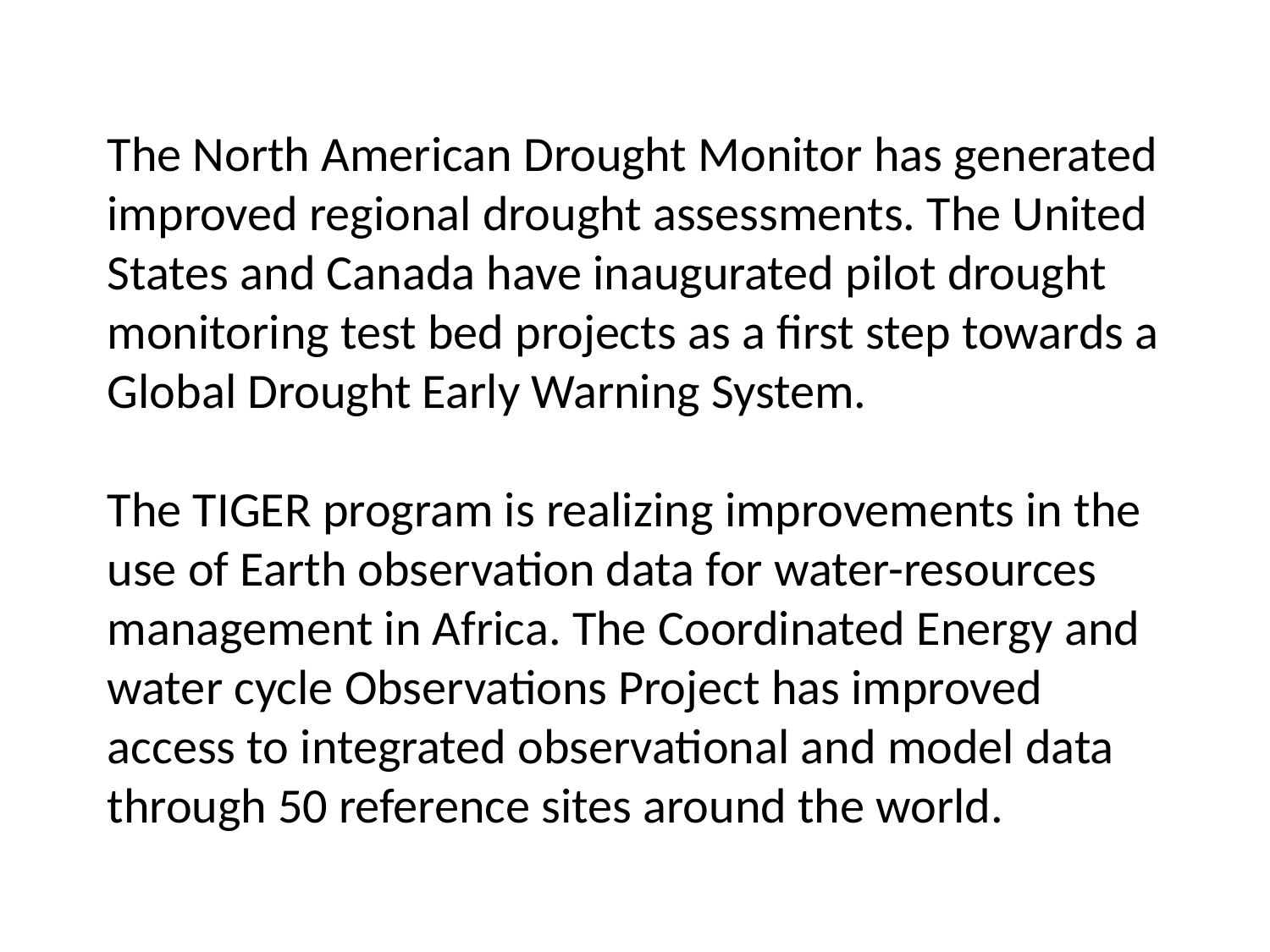

The North American Drought Monitor has generated improved regional drought assessments. The United States and Canada have inaugurated pilot drought monitoring test bed projects as a first step towards a Global Drought Early Warning System.

The TIGER program is realizing improvements in the use of Earth observation data for water-resources management in Africa. The Coordinated Energy and water cycle Observations Project has improved access to integrated observational and model data
through 50 reference sites around the world.